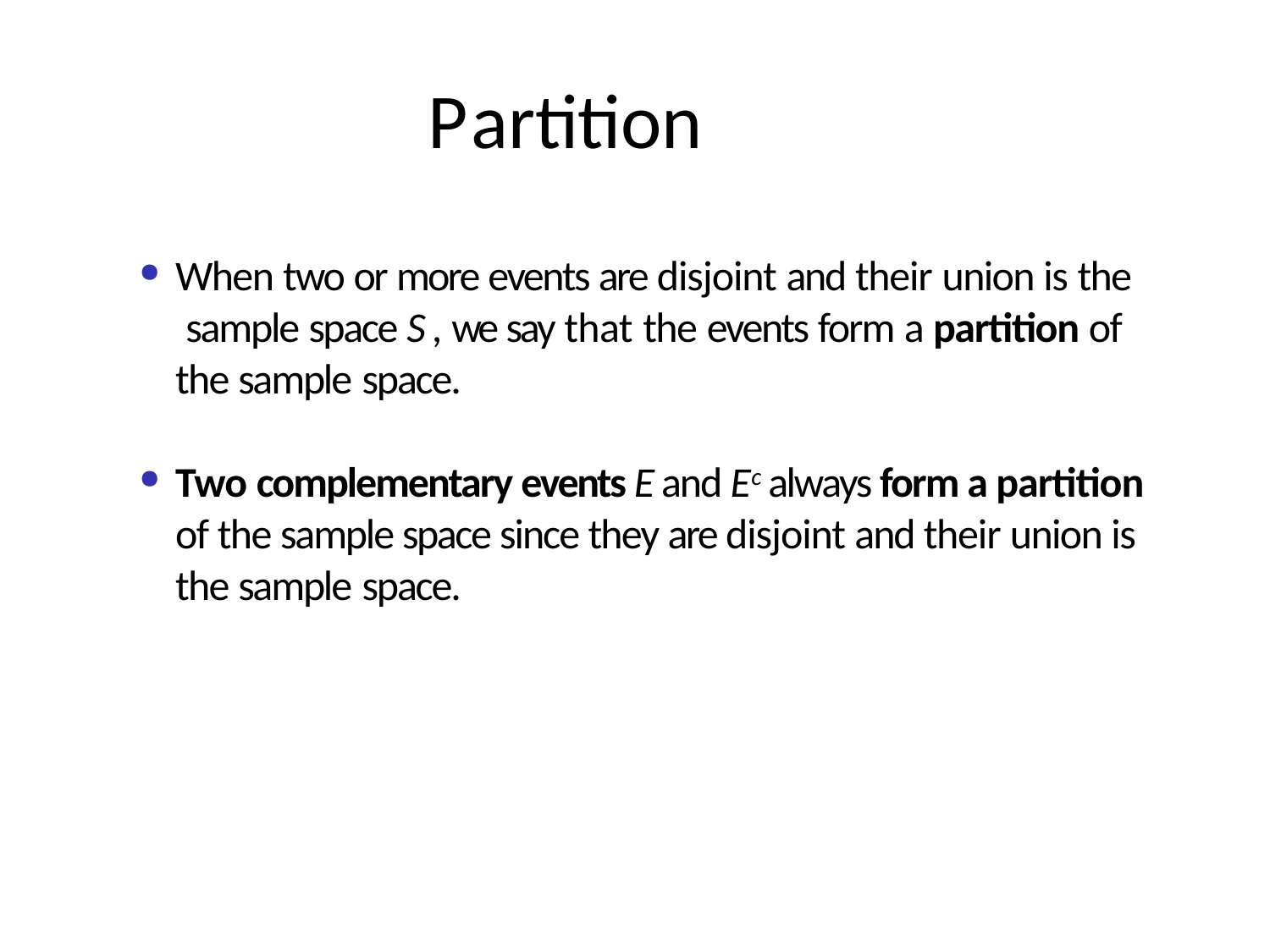

# Partition
When two or more events are disjoint and their union is the  sample space S , we say that the events form a partition of  the sample space.

Two complementary events E and Ec always form a partition of the sample space since they are disjoint and their union is  the sample space.